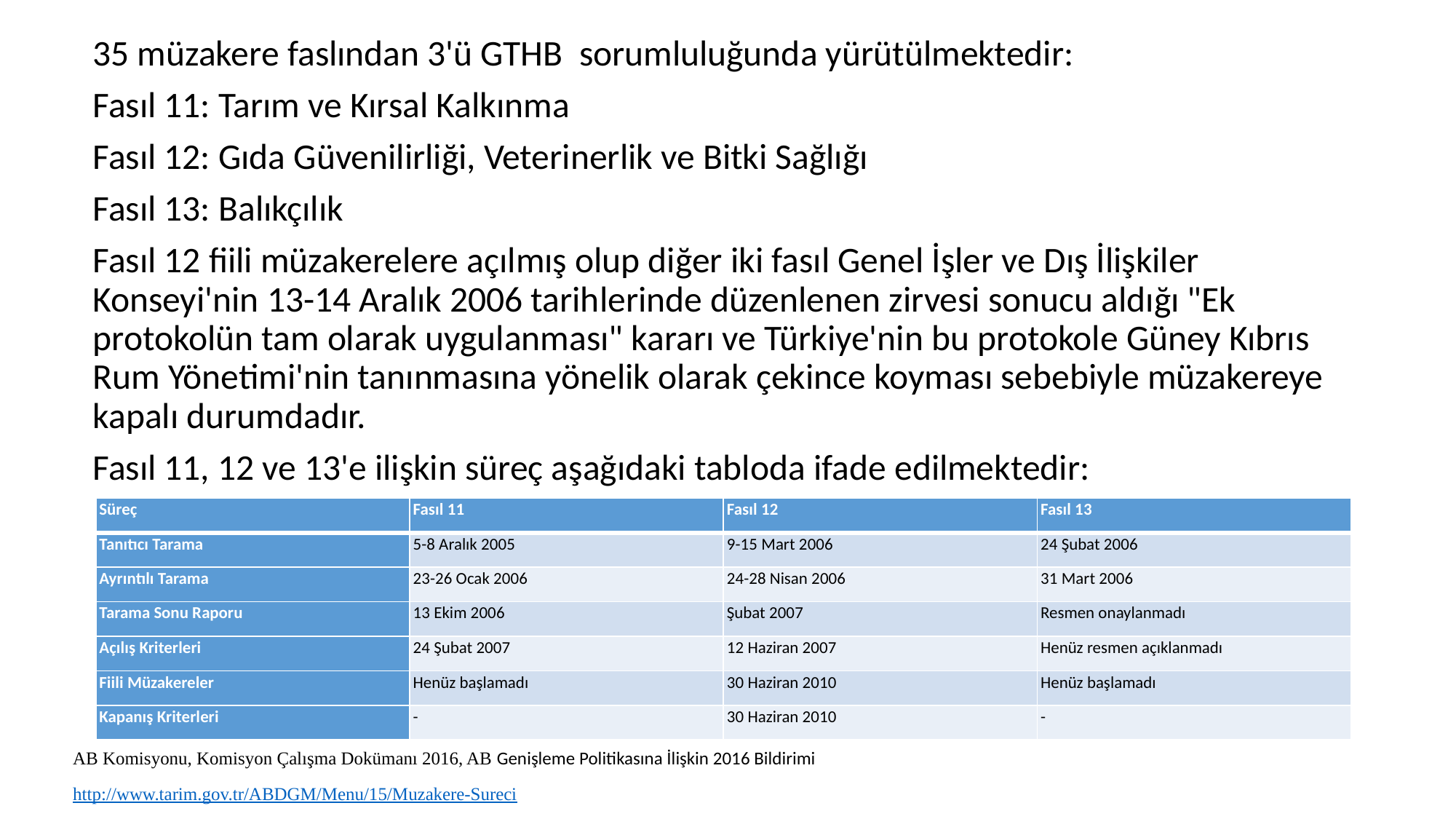

35 müzakere faslından 3'ü GTHB  sorumluluğunda yürütülmektedir:
Fasıl 11: Tarım ve Kırsal Kalkınma
Fasıl 12: Gıda Güvenilirliği, Veterinerlik ve Bitki Sağlığı
Fasıl 13: Balıkçılık
Fasıl 12 fiili müzakerelere açılmış olup diğer iki fasıl Genel İşler ve Dış İlişkiler Konseyi'nin 13-14 Aralık 2006 tarihlerinde düzenlenen zirvesi sonucu aldığı "Ek protokolün tam olarak uygulanması" kararı ve Türkiye'nin bu protokole Güney Kıbrıs Rum Yönetimi'nin tanınmasına yönelik olarak çekince koyması sebebiyle müzakereye kapalı durumdadır.
Fasıl 11, 12 ve 13'e ilişkin süreç aşağıdaki tabloda ifade edilmektedir:

| Süreç | Fasıl 11 | Fasıl 12 | Fasıl 13 |
| --- | --- | --- | --- |
| Tanıtıcı Tarama | 5-8 Aralık 2005 | 9-15 Mart 2006 | 24 Şubat 2006 |
| Ayrıntılı Tarama | 23-26 Ocak 2006 | 24-28 Nisan 2006 | 31 Mart 2006 |
| Tarama Sonu Raporu | 13 Ekim 2006 | Şubat 2007 | Resmen onaylanmadı |
| Açılış Kriterleri | 24 Şubat 2007 | 12 Haziran 2007 | Henüz resmen açıklanmadı |
| Fiili Müzakereler | Henüz başlamadı | 30 Haziran 2010 | Henüz başlamadı |
| Kapanış Kriterleri | - | 30 Haziran 2010 | - |
AB Komisyonu, Komisyon Çalışma Dokümanı 2016, AB Genişleme Politikasına İlişkin 2016 Bildirimi
http://www.tarim.gov.tr/ABDGM/Menu/15/Muzakere-Sureci